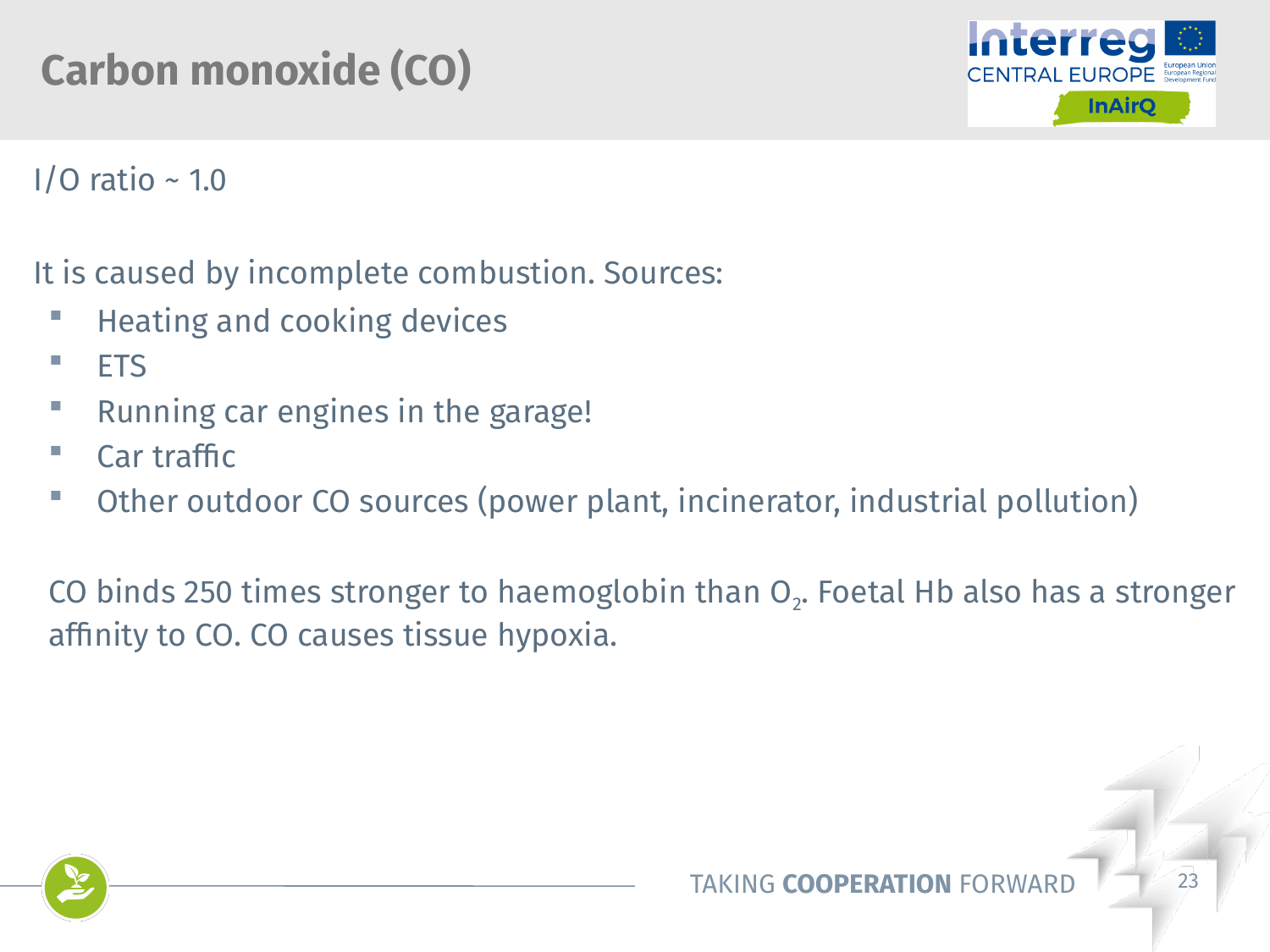

Carbon monoxide (CO)
I/O ratio ~ 1.0

It is caused by incomplete combustion. Sources:
Heating and cooking devices
ETS
Running car engines in the garage!
Car traffic
Other outdoor CO sources (power plant, incinerator, industrial pollution)

CO binds 250 times stronger to haemoglobin than O2. Foetal Hb also has a stronger affinity to CO. CO causes tissue hypoxia.